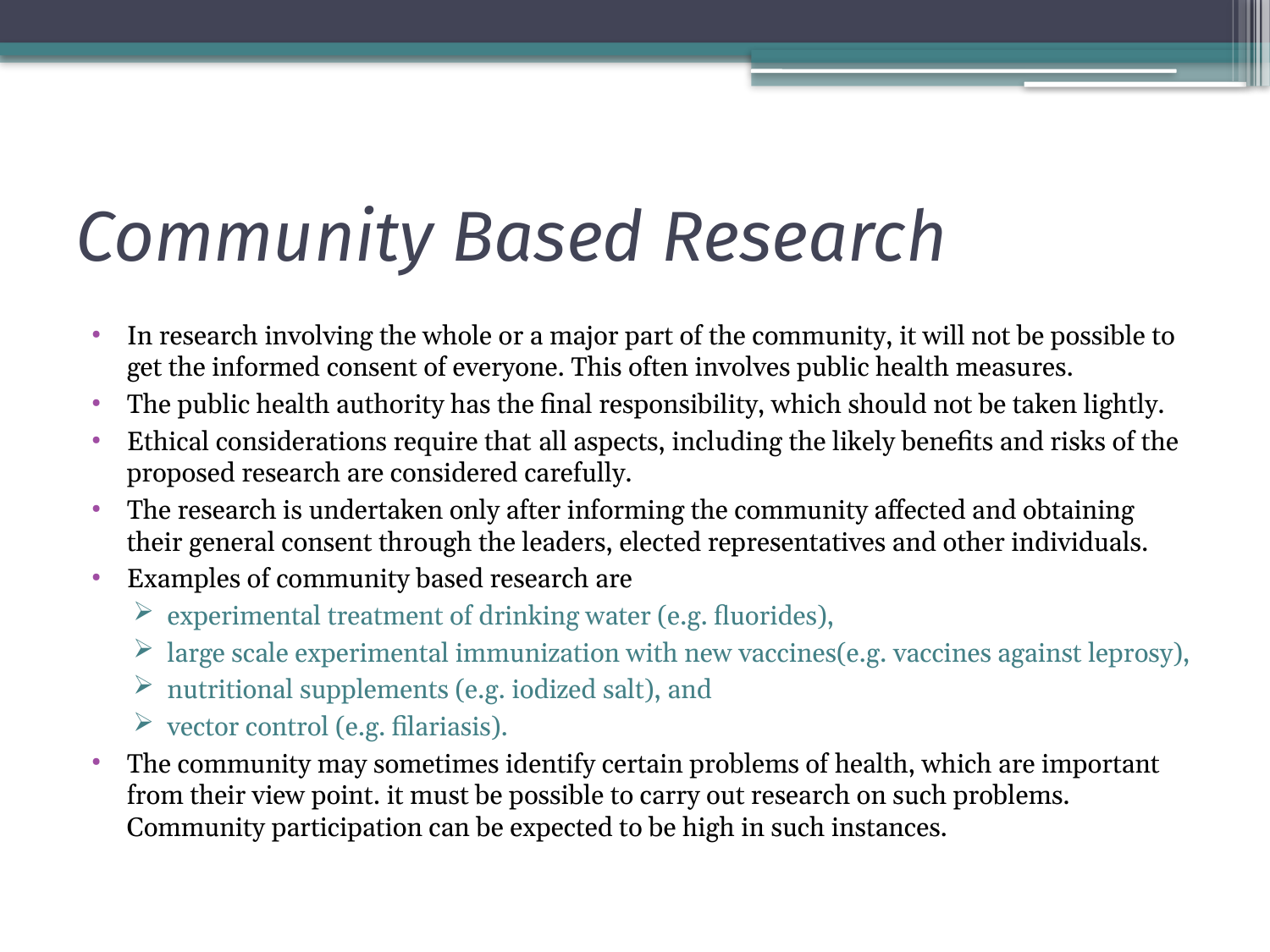

# Community Based Research
In research involving the whole or a major part of the community, it will not be possible to get the informed consent of everyone. This often involves public health measures.
The public health authority has the final responsibility, which should not be taken lightly.
Ethical considerations require that all aspects, including the likely benefits and risks of the proposed research are considered carefully.
The research is undertaken only after informing the community affected and obtaining their general consent through the leaders, elected representatives and other individuals.
Examples of community based research are
experimental treatment of drinking water (e.g. fluorides),
large scale experimental immunization with new vaccines(e.g. vaccines against leprosy),
nutritional supplements (e.g. iodized salt), and
vector control (e.g. filariasis).
The community may sometimes identify certain problems of health, which are important from their view point. it must be possible to carry out research on such problems. Community participation can be expected to be high in such instances.